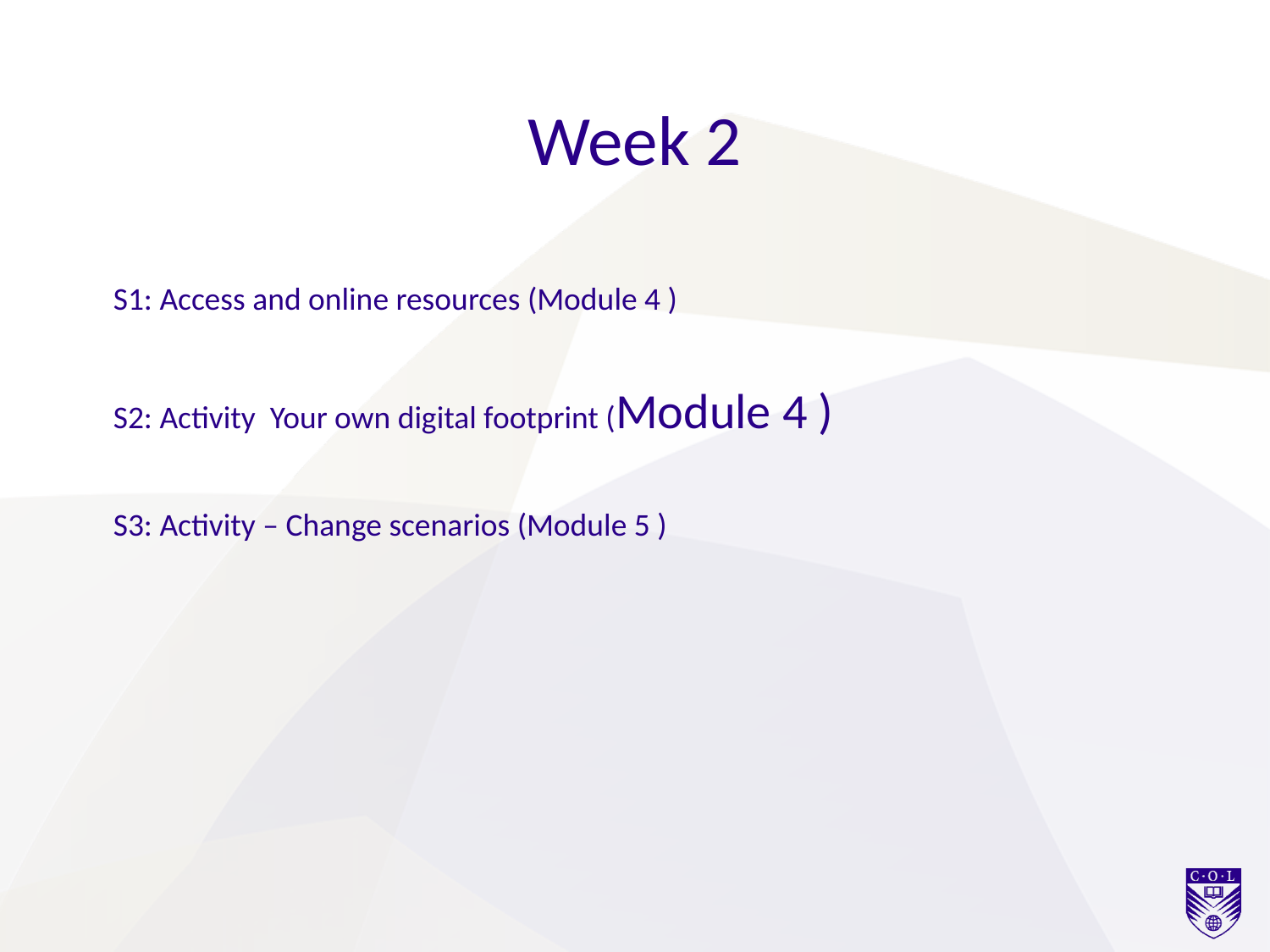

# Week 2
S1: Access and online resources (Module 4 )

S2: Activity  Your own digital footprint (Module 4 )

S3: Activity – Change scenarios (Module 5 )